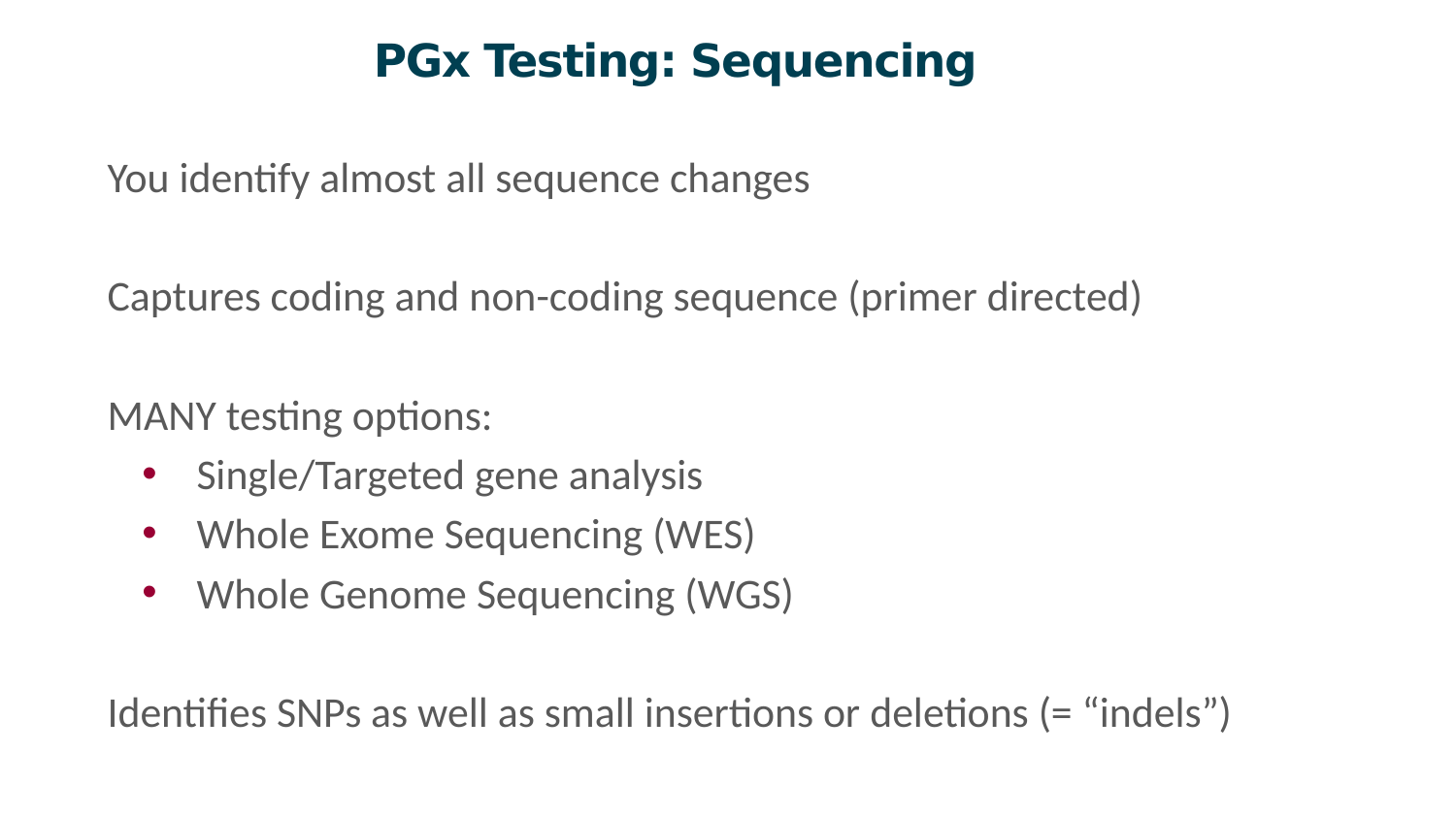

# PGx Testing: Sequencing
You identify almost all sequence changes

Captures coding and non-coding sequence (primer directed)

MANY testing options:
Single/Targeted gene analysis
Whole Exome Sequencing (WES)
Whole Genome Sequencing (WGS)

Identifies SNPs as well as small insertions or deletions (= “indels”)